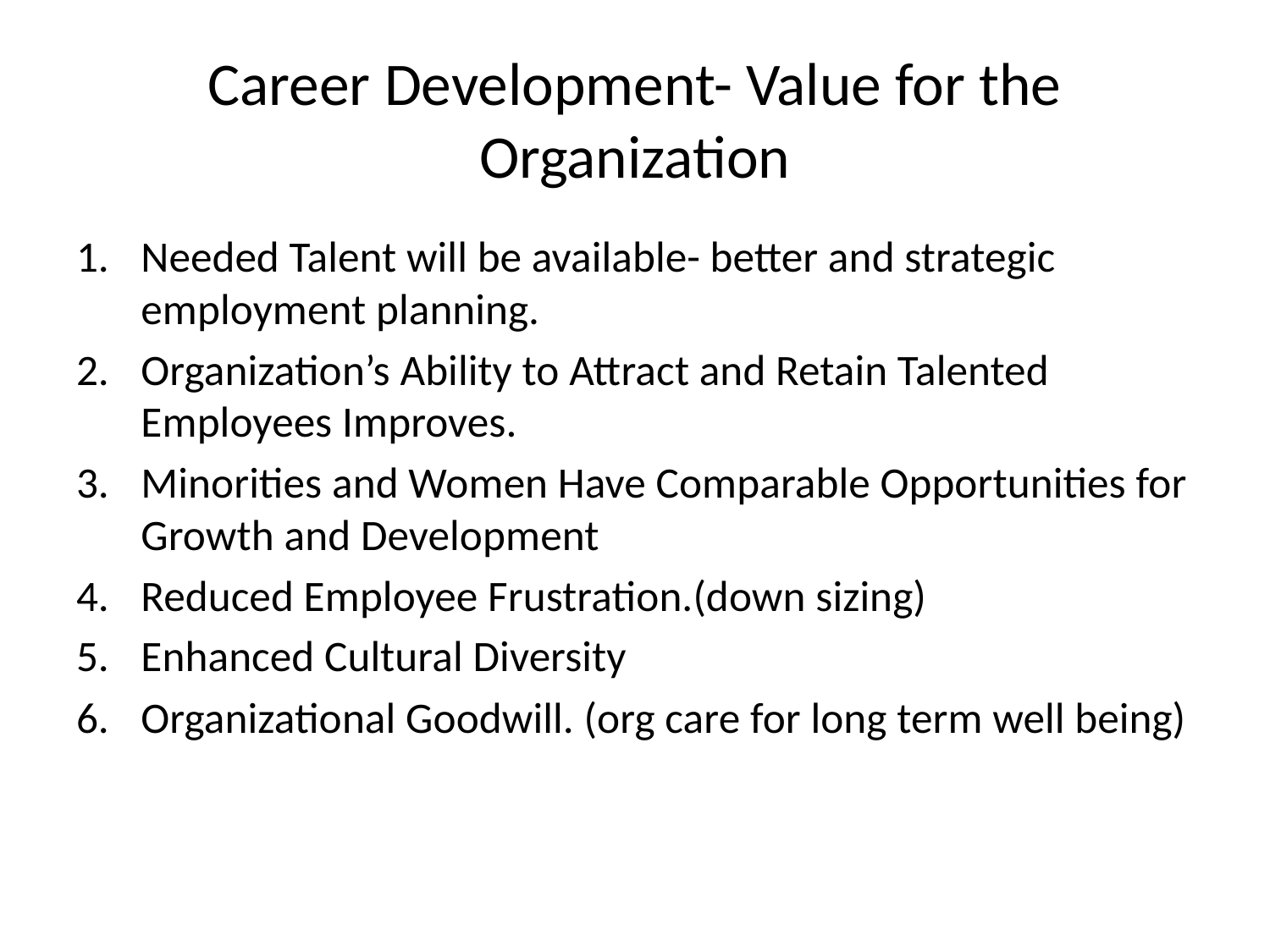

# Career Development- Value for the Organization
Needed Talent will be available- better and strategic employment planning.
Organization’s Ability to Attract and Retain Talented Employees Improves.
Minorities and Women Have Comparable Opportunities for Growth and Development
Reduced Employee Frustration.(down sizing)
Enhanced Cultural Diversity
Organizational Goodwill. (org care for long term well being)